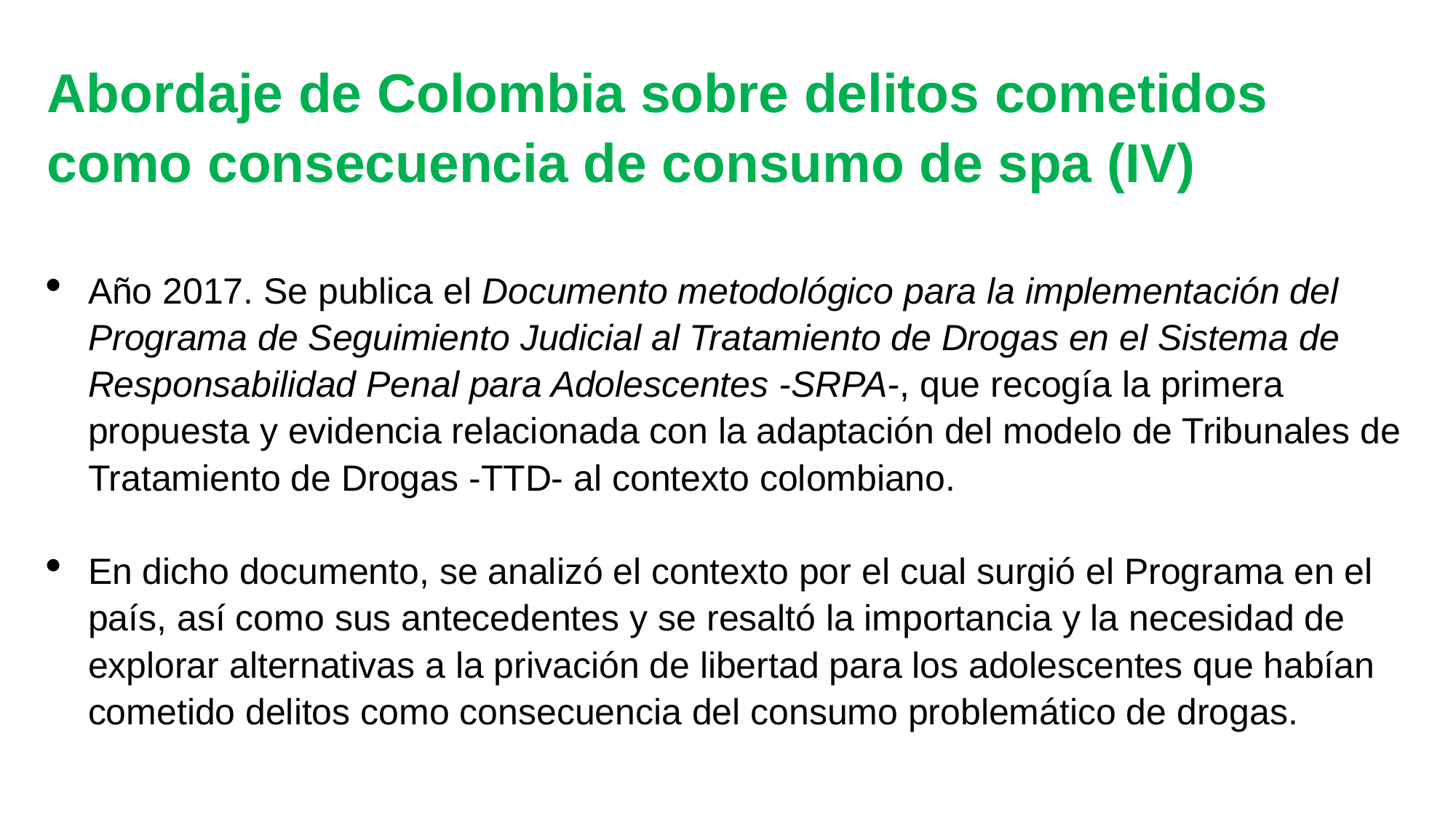

Abordaje de Colombia sobre delitos cometidos como consecuencia de consumo de spa (IV)

Año 2017. Se publica el Documento metodológico para la implementación del Programa de Seguimiento Judicial al Tratamiento de Drogas en el Sistema de Responsabilidad Penal para Adolescentes -SRPA-, que recogía la primera propuesta y evidencia relacionada con la adaptación del modelo de Tribunales de Tratamiento de Drogas -TTD- al contexto colombiano.

En dicho documento, se analizó el contexto por el cual surgió el Programa en el país, así como sus antecedentes y se resaltó la importancia y la necesidad de explorar alternativas a la privación de libertad para los adolescentes que habían cometido delitos como consecuencia del consumo problemático de drogas.